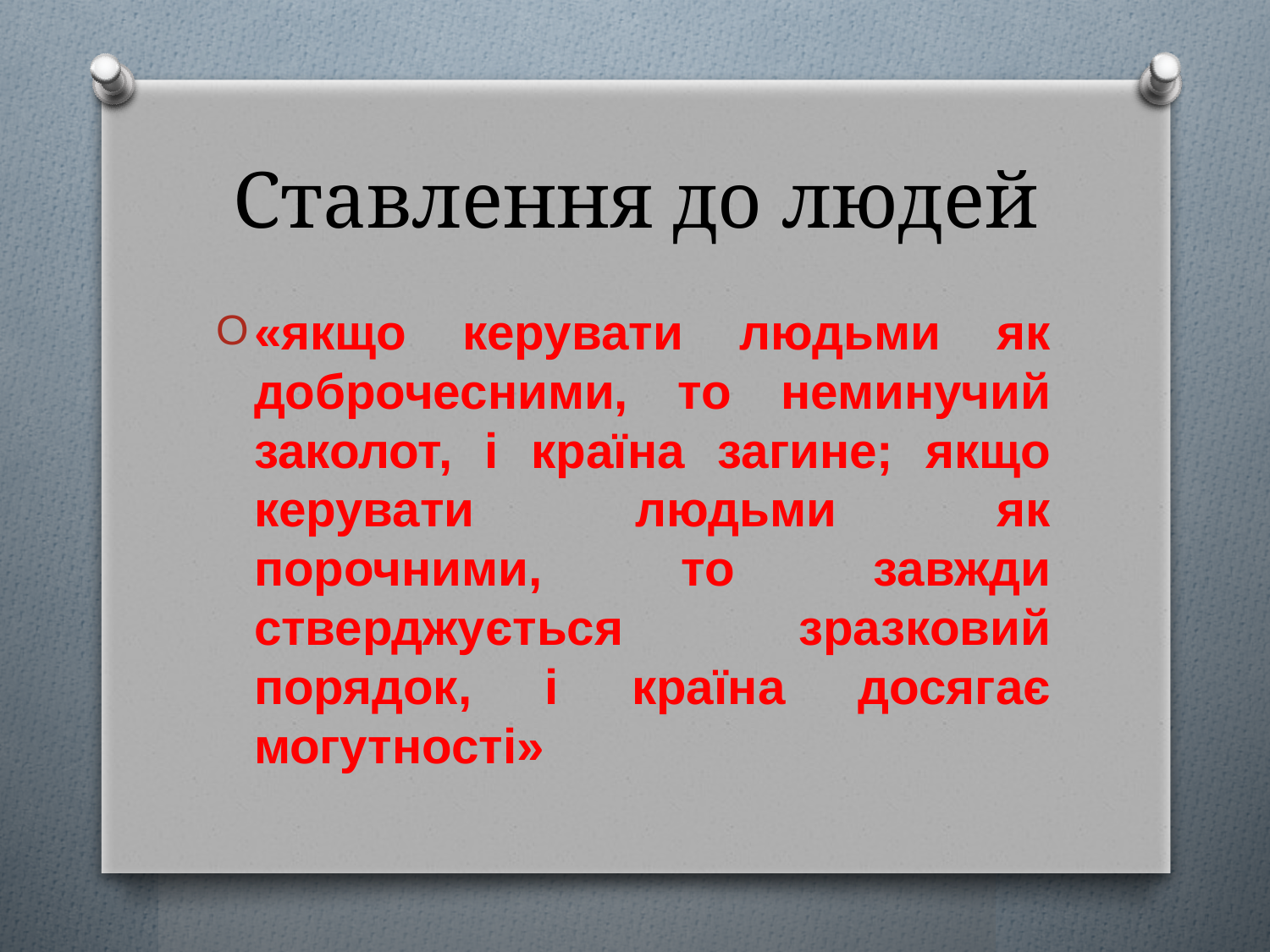

# Ставлення до людей
«якщо керувати людьми як доброчесними, то неминучий заколот, і країна загине; якщо керувати людьми як порочними, то завжди стверджується зразковий порядок, і країна досягає могутності»